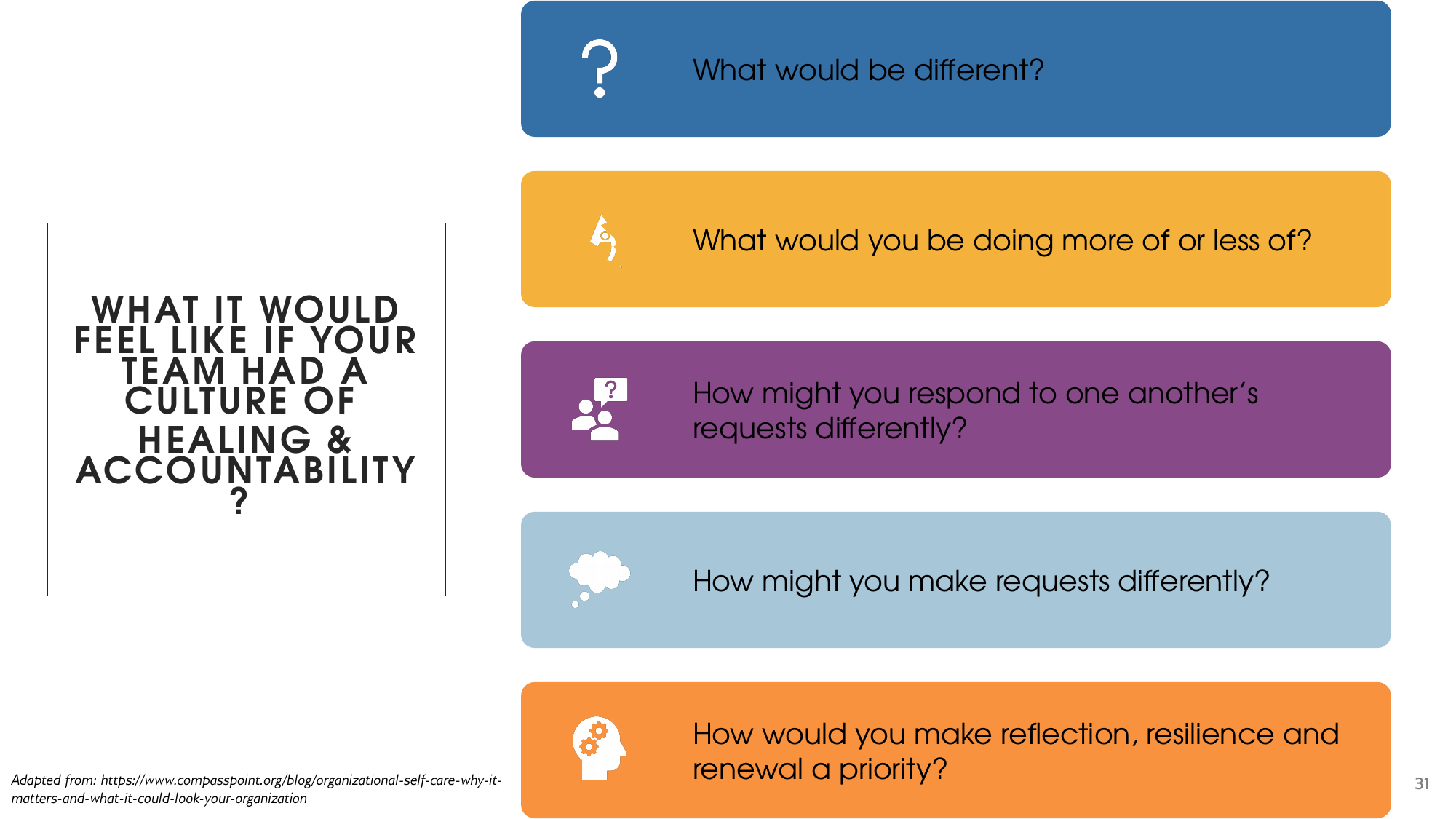

What would be different?
What would you be doing more of or less of?
How might you respond to one another’s requests differently?
How might you make requests differently?
How would you make reflection, resilience and renewal a priority?
What it would feel like if your TEAM had a culture of
Healing & Accountability?
31
Adapted from: https://www.compasspoint.org/blog/organizational-self-care-why-it-matters-and-what-it-could-look-your-organization